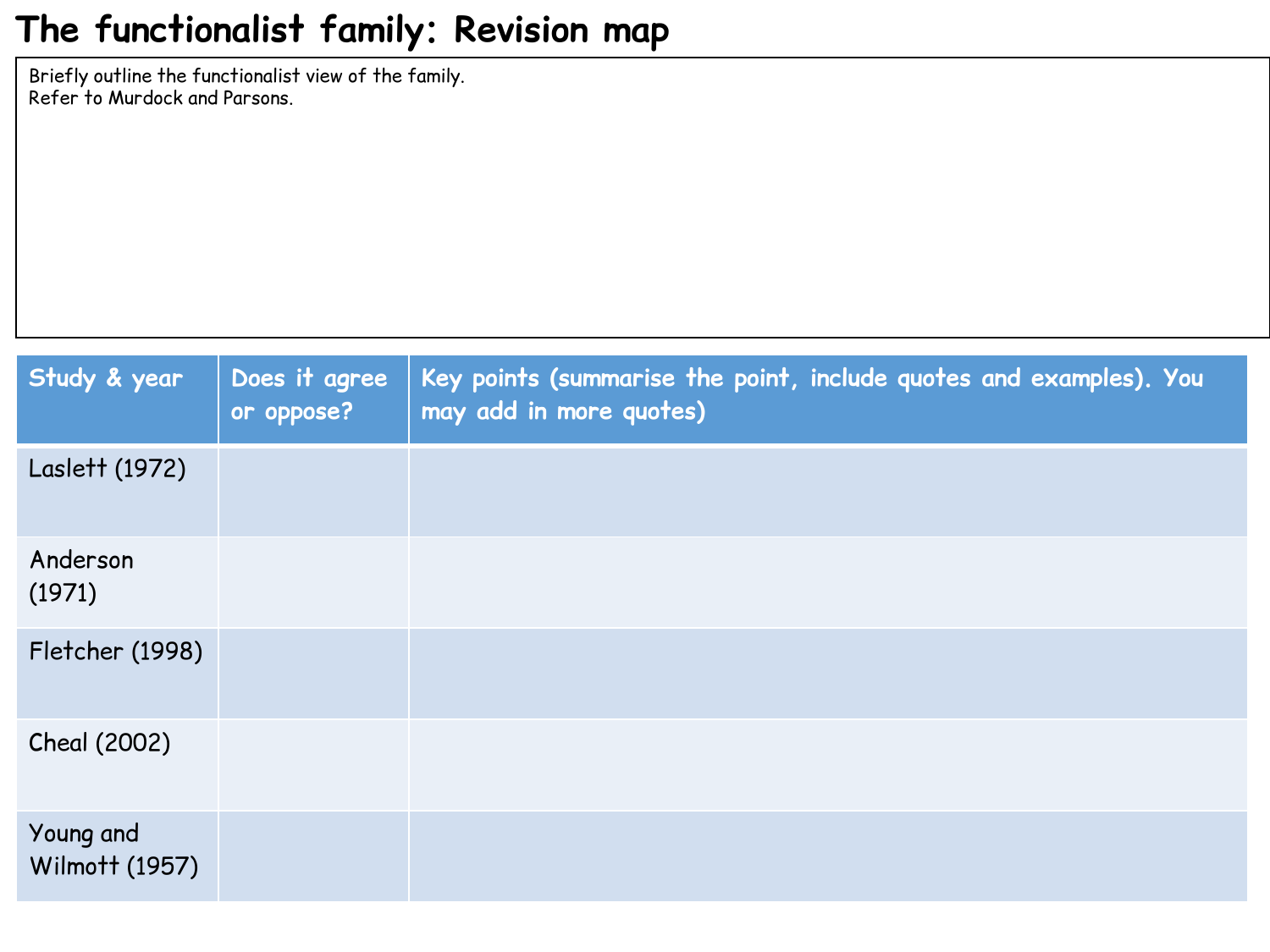

The functionalist family: Revision map

Briefly outline the functionalist view of the family.
Refer to Murdock and Parsons.
| Study & year | Does it agree or oppose? | Key points (summarise the point, include quotes and examples). You may add in more quotes) |
| --- | --- | --- |
| Laslett (1972) |  |  |
| Anderson (1971) |  |  |
| Fletcher (1998) |  |  |
| Cheal (2002) |  |  |
| Young and Wilmott (1957) |  |  |